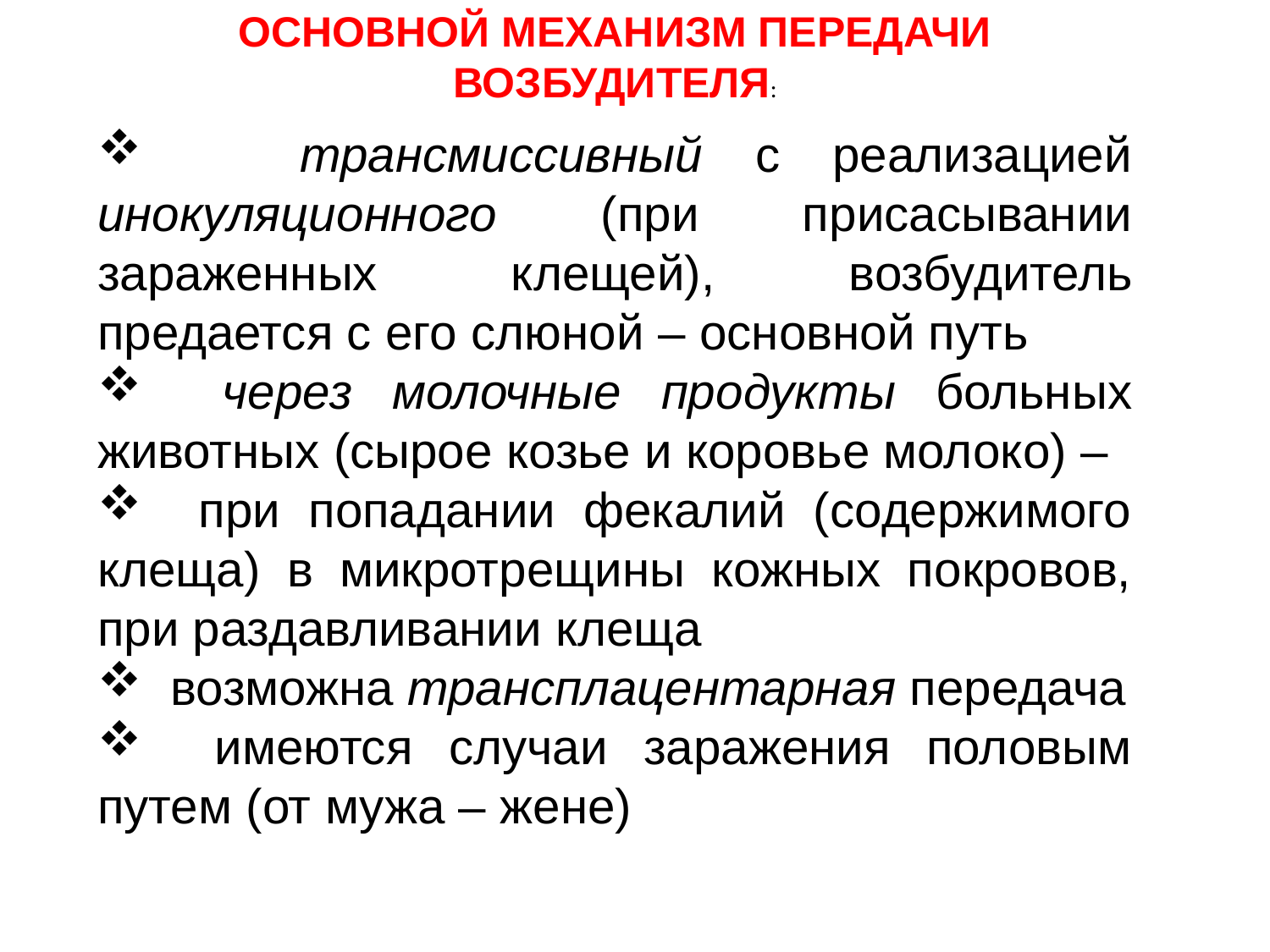

ОСНОВНОЙ МЕХАНИЗМ ПЕРЕДАЧИ ВОЗБУДИТЕЛЯ:

   трансмиссивный с реализацией инокуляционного (при присасывании зараженных клещей), возбудитель предается с его слюной – основной путь
  через молочные продукты больных животных (сырое козье и коровье молоко) –
  при попадании фекалий (содержимого клеща) в микротрещины кожных покровов, при раздавливании клеща
  возможна трансплацентарная передача
  имеются случаи заражения половым путем (от мужа – жене)